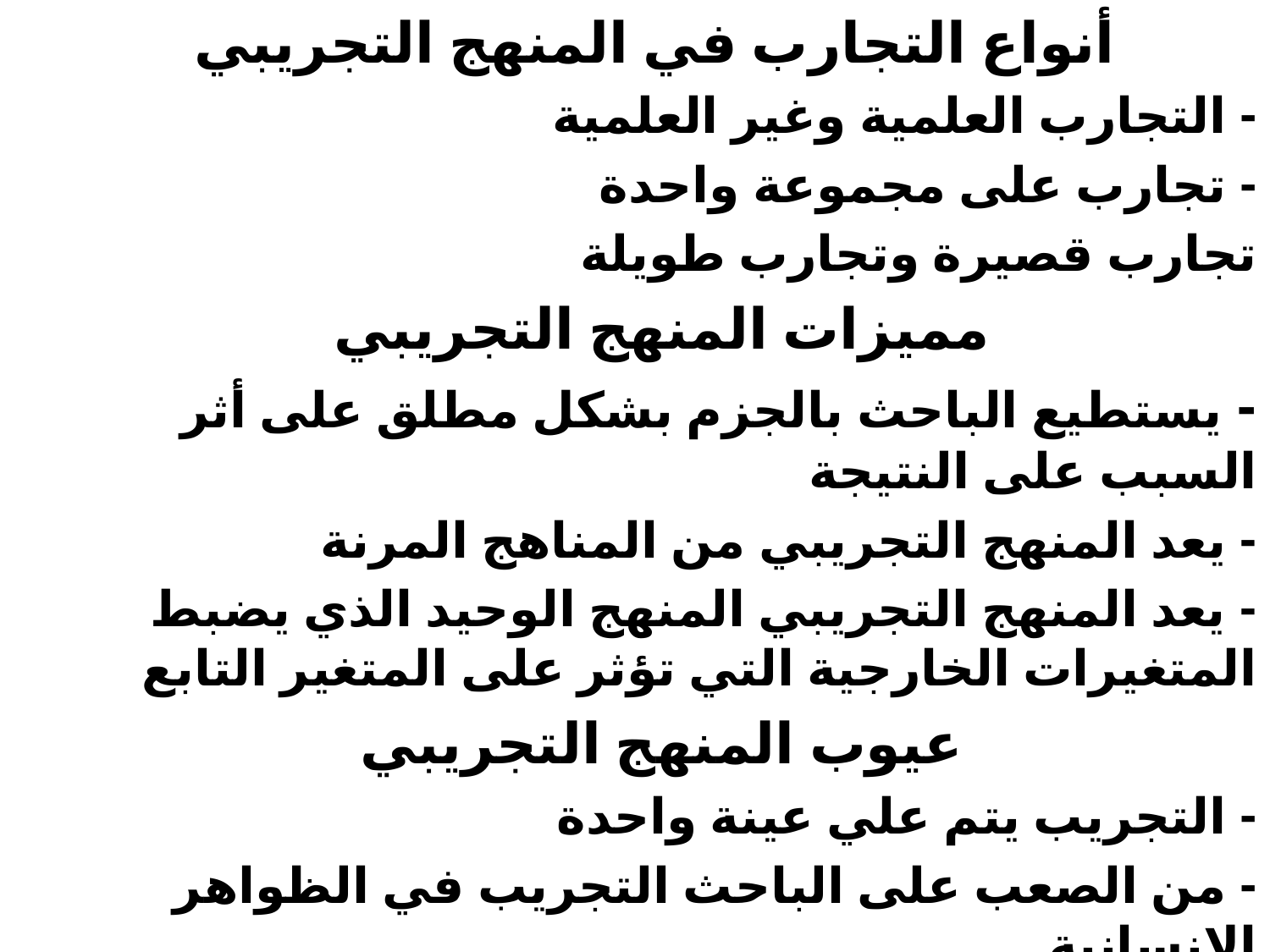

أنواع التجارب في المنهج التجريبي
- التجارب العلمية وغير العلمية
- تجارب على مجموعة واحدة
تجارب قصيرة وتجارب طويلة
مميزات المنهج التجريبي
- يستطيع الباحث بالجزم بشكل مطلق على أثر السبب على النتيجة
- يعد المنهج التجريبي من المناهج المرنة
- يعد المنهج التجريبي المنهج الوحيد الذي يضبط المتغيرات الخارجية التي تؤثر على المتغير التابع
عيوب المنهج التجريبي
- التجريب يتم علي عينة واحدة
- من الصعب على الباحث التجريب في الظواهر الإنسانية
- المنهج التجريبي لا يوفر معلومات جديدة